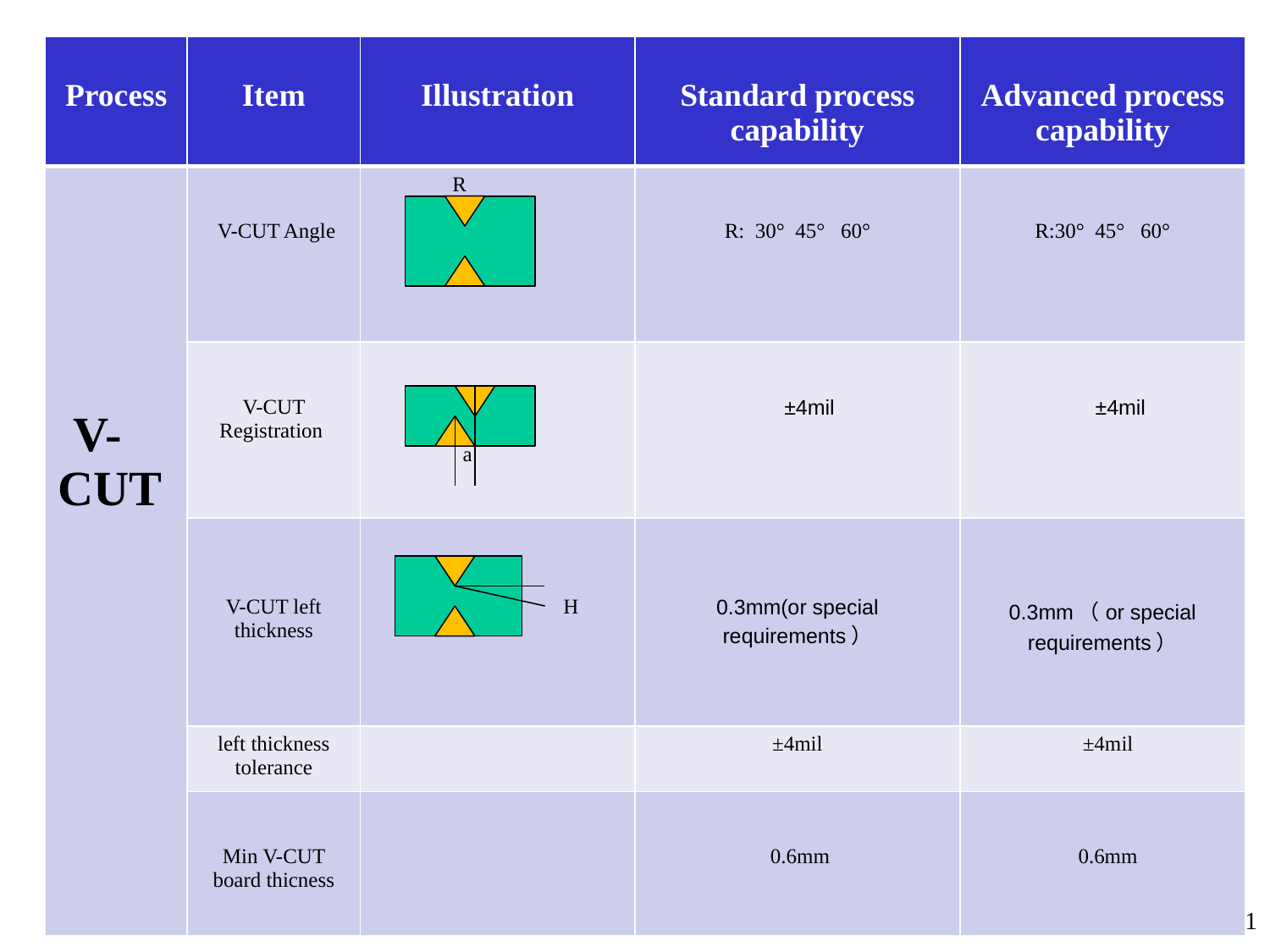

| Process | Item | Illustration | Standard process capability | Advanced process capability |
| --- | --- | --- | --- | --- |
| V-CUT | V-CUT Angle | R | R: 30° 45° 60° | R:30° 45° 60° |
|  | V-CUT Registration | a | ±4mil | ±4mil |
|  | V-CUT left thickness | H | 0.3mm(or special requirements） | 0.3mm（or special requirements） |
|  | left thickness tolerance |  | ±4mil | ±4mil |
|  | Min V-CUT board thicness |  | 0.6mm | 0.6mm |